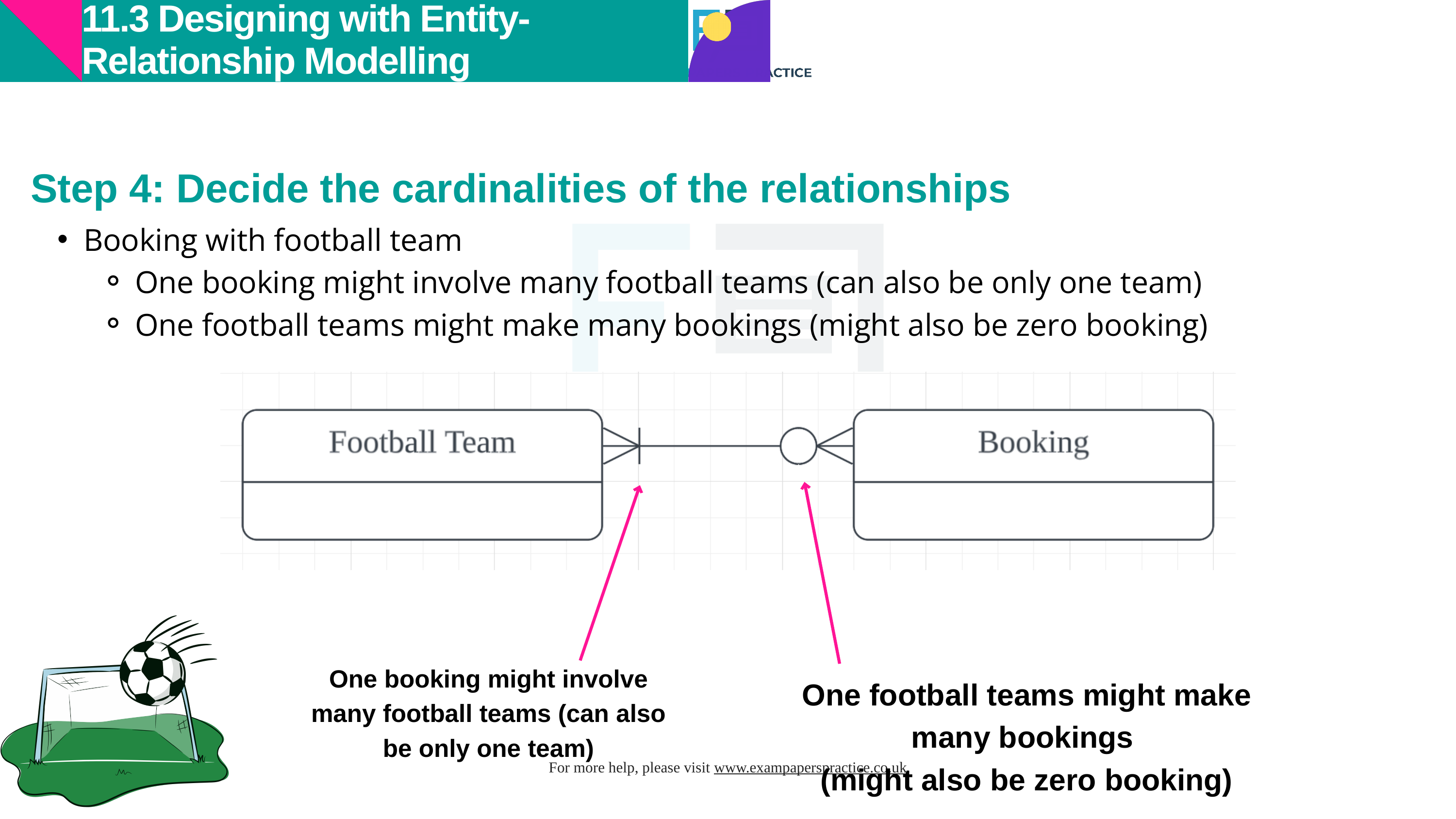

11.3 Designing with Entity-Relationship Modelling

Step 4: Decide the cardinalities of the relationships
Booking with football team
One booking might involve many football teams (can also be only one team)
One football teams might make many bookings (might also be zero booking)

One booking might involve many football teams (can also be only one team)
One football teams might make many bookings
(might also be zero booking)